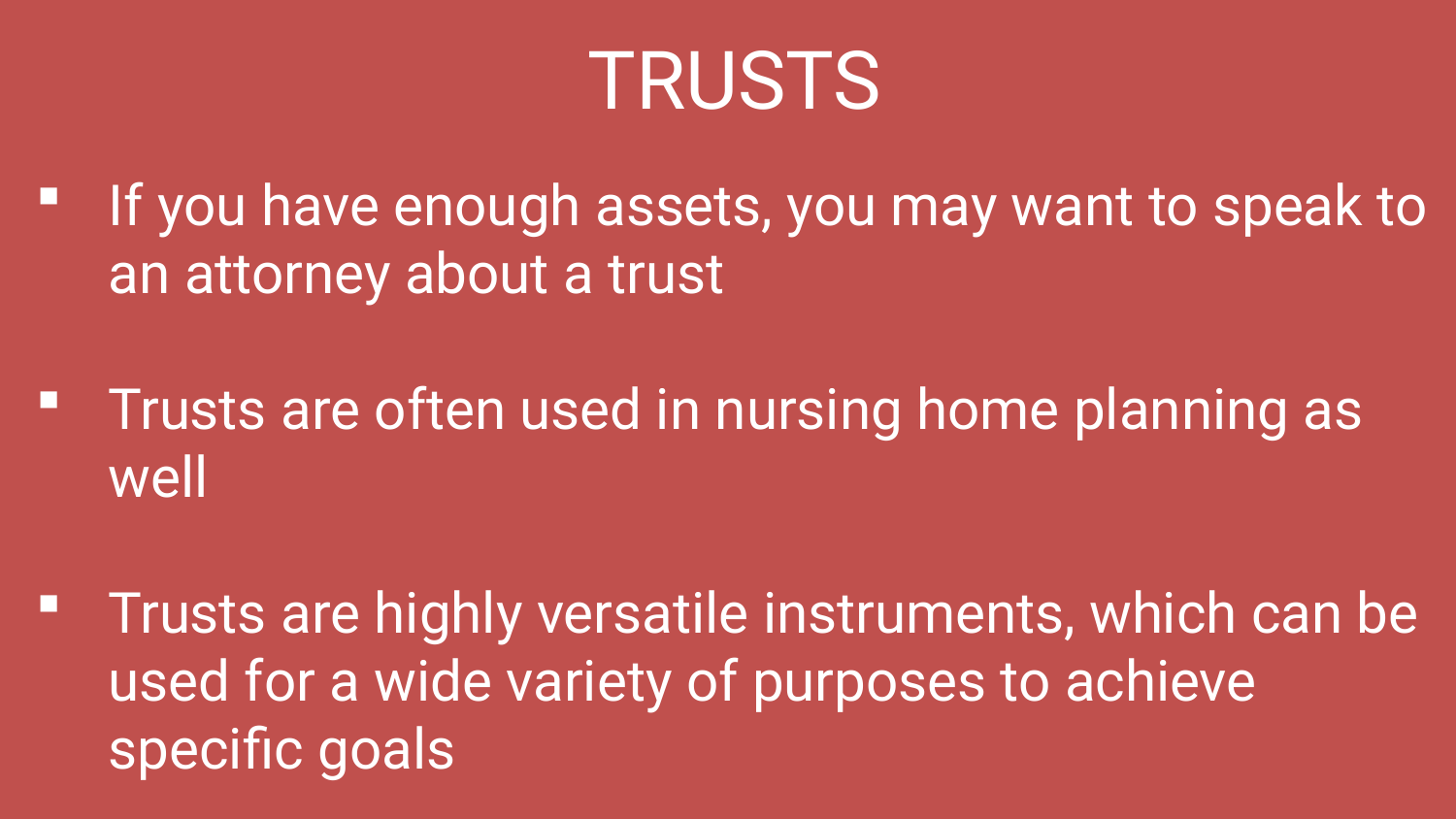

TRUSTS

If you have enough assets, you may want to speak to an attorney about a trust

Trusts are often used in nursing home planning as well

Trusts are highly versatile instruments, which can be used for a wide variety of purposes to achieve specific goals